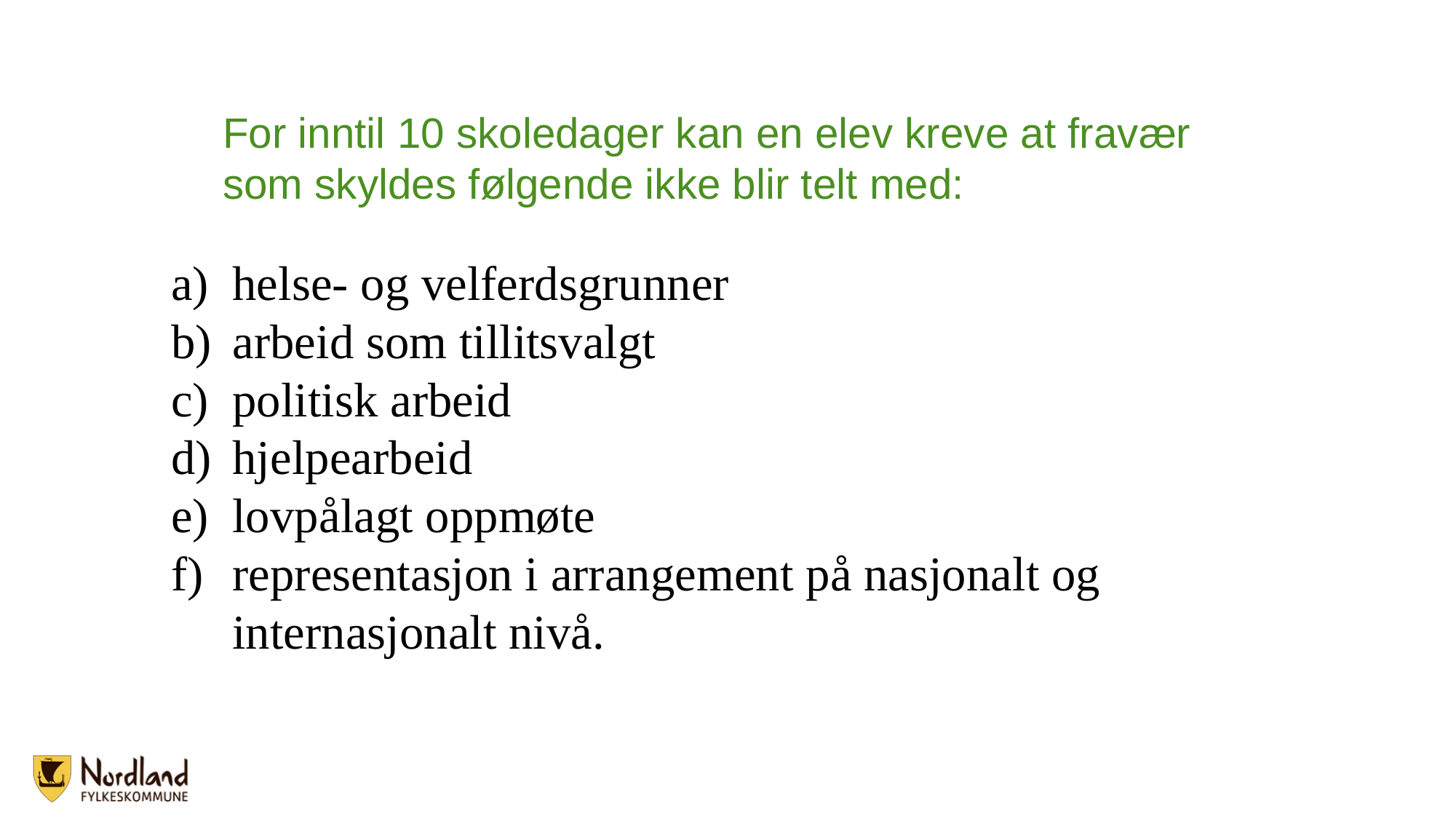

# For inntil 10 skoledager kan en elev kreve at fravær som skyldes følgende ikke blir telt med:

helse- og velferdsgrunner
arbeid som tillitsvalgt
politisk arbeid
hjelpearbeid
lovpålagt oppmøte
representasjon i arrangement på nasjonalt og internasjonalt nivå.